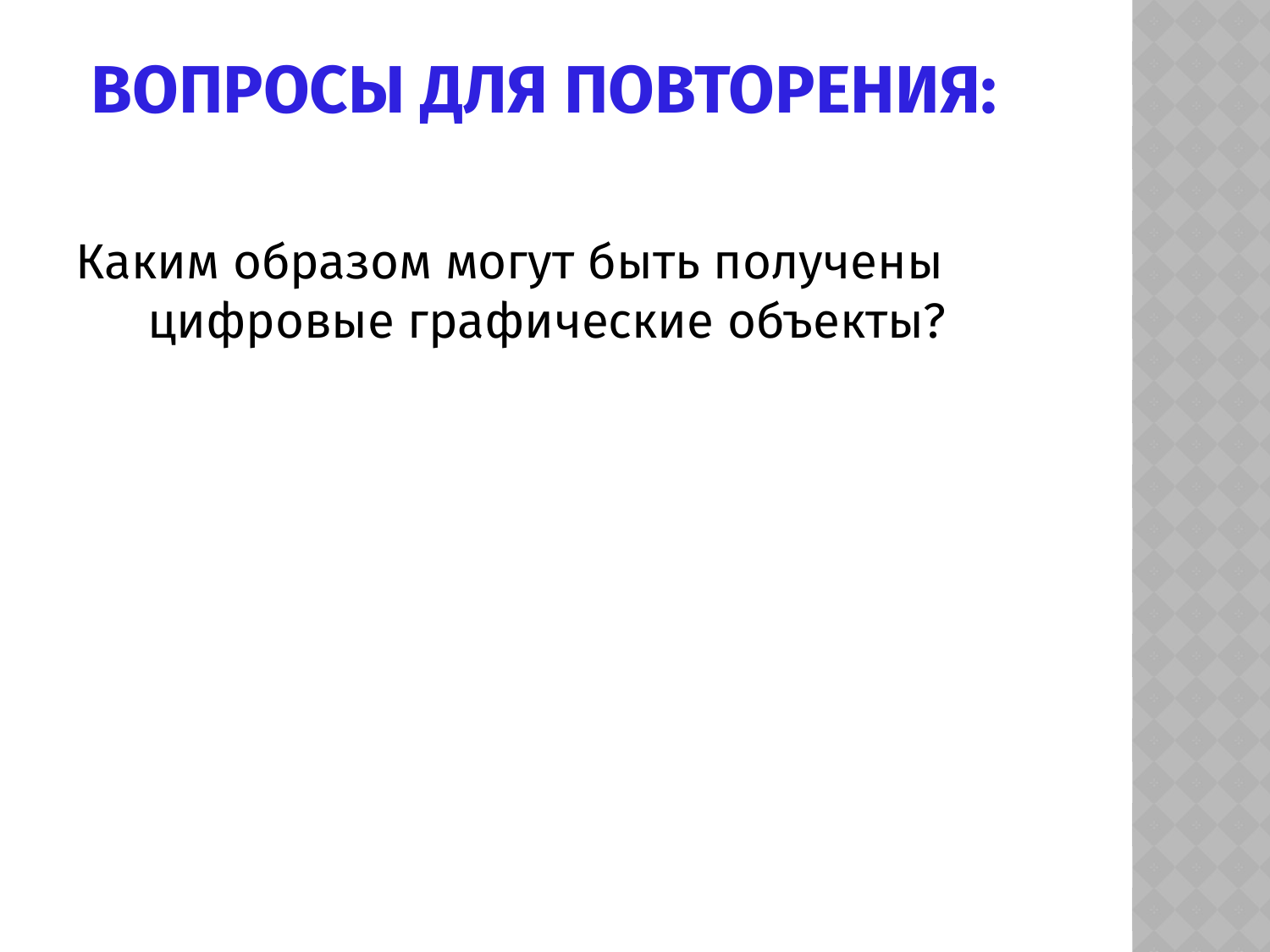

Вопросы для повторения:
Каким образом могут быть получены цифровые графические объекты?